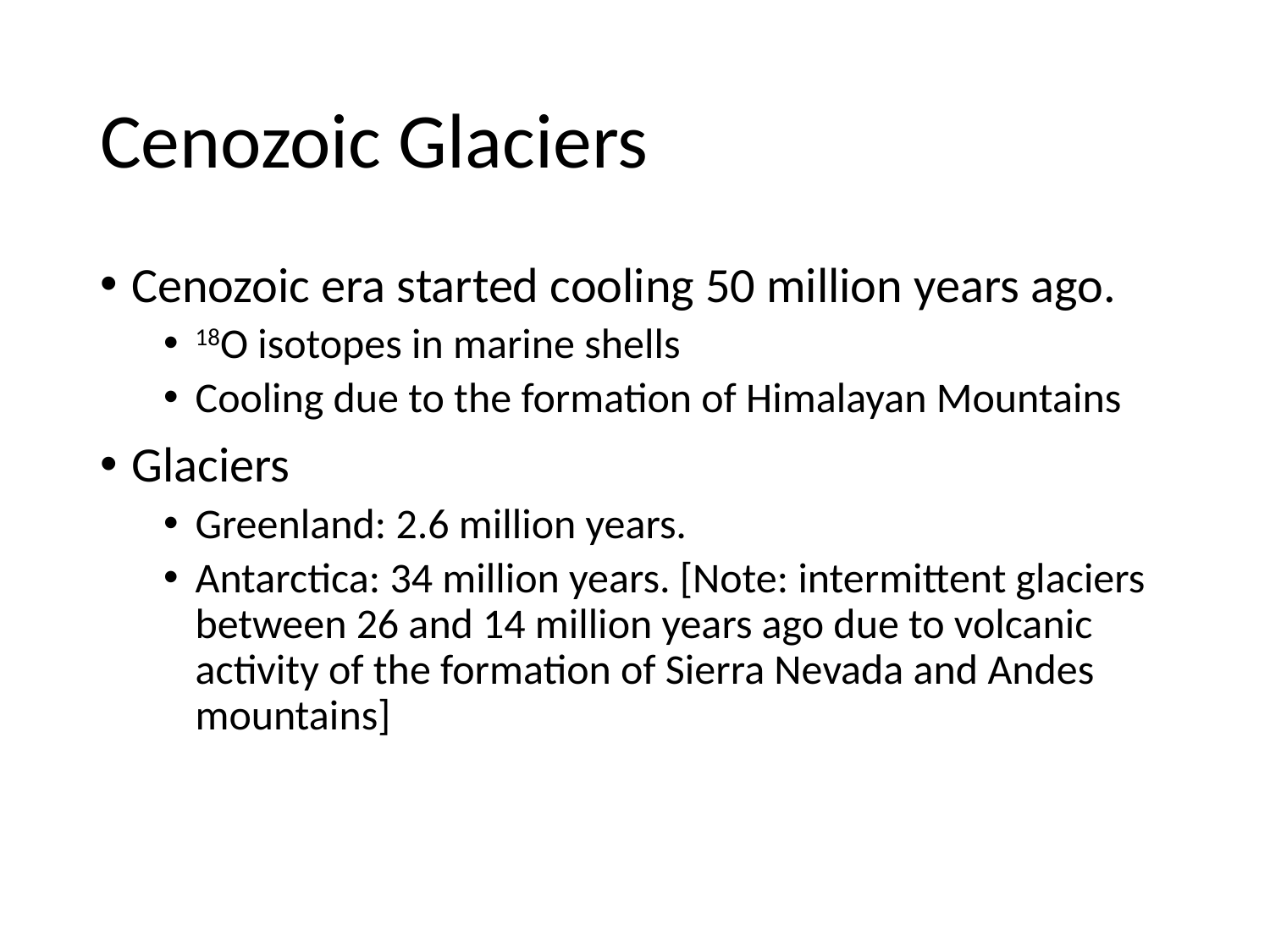

# Cenozoic Glaciers
Cenozoic era started cooling 50 million years ago.
18O isotopes in marine shells
Cooling due to the formation of Himalayan Mountains
Glaciers
Greenland: 2.6 million years.
Antarctica: 34 million years. [Note: intermittent glaciers between 26 and 14 million years ago due to volcanic activity of the formation of Sierra Nevada and Andes mountains]